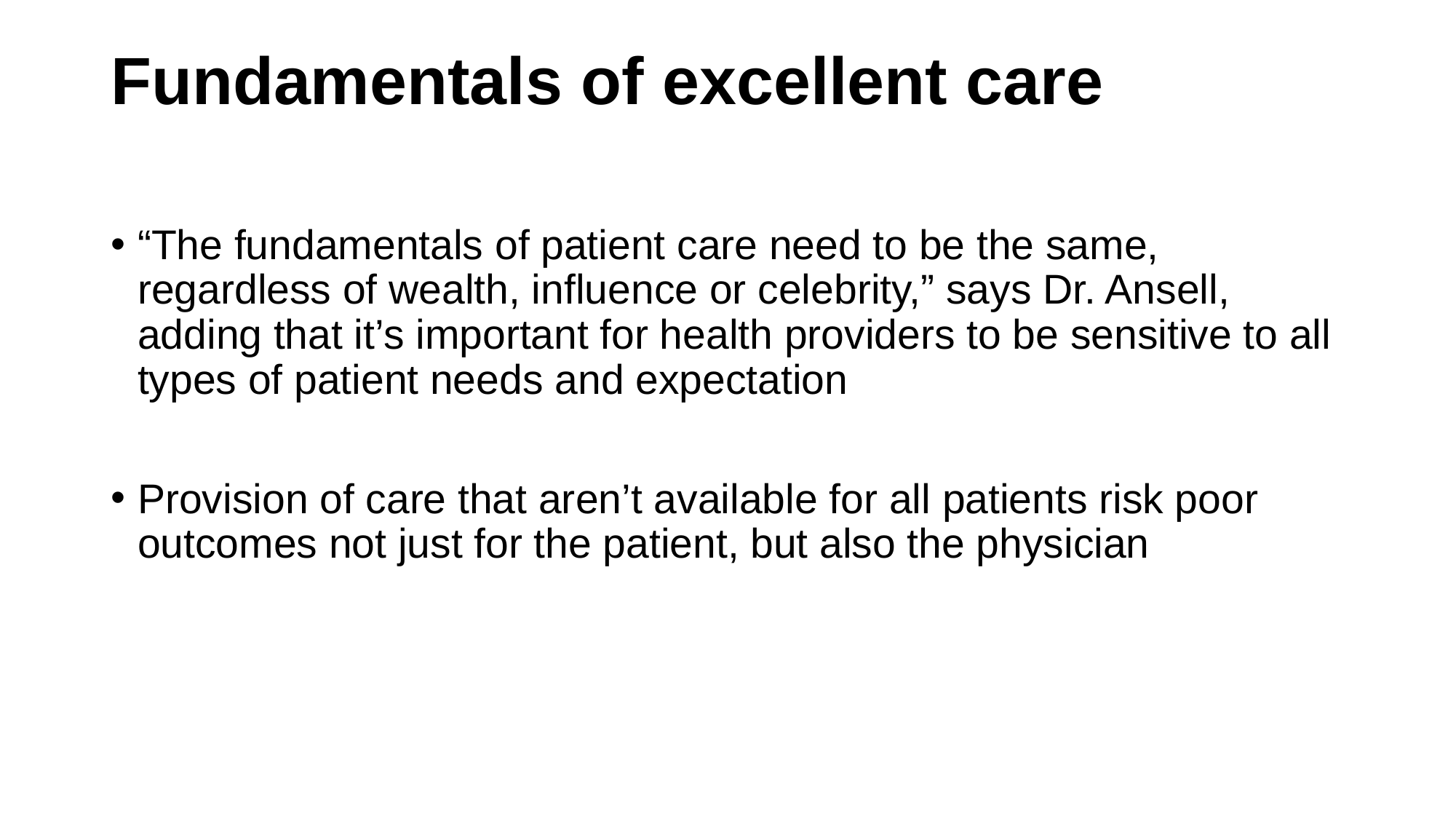

# Fundamentals of excellent care
“The fundamentals of patient care need to be the same, regardless of wealth, influence or celebrity,” says Dr. Ansell, adding that it’s important for health providers to be sensitive to all types of patient needs and expectation

Provision of care that aren’t available for all patients risk poor outcomes not just for the patient, but also the physician